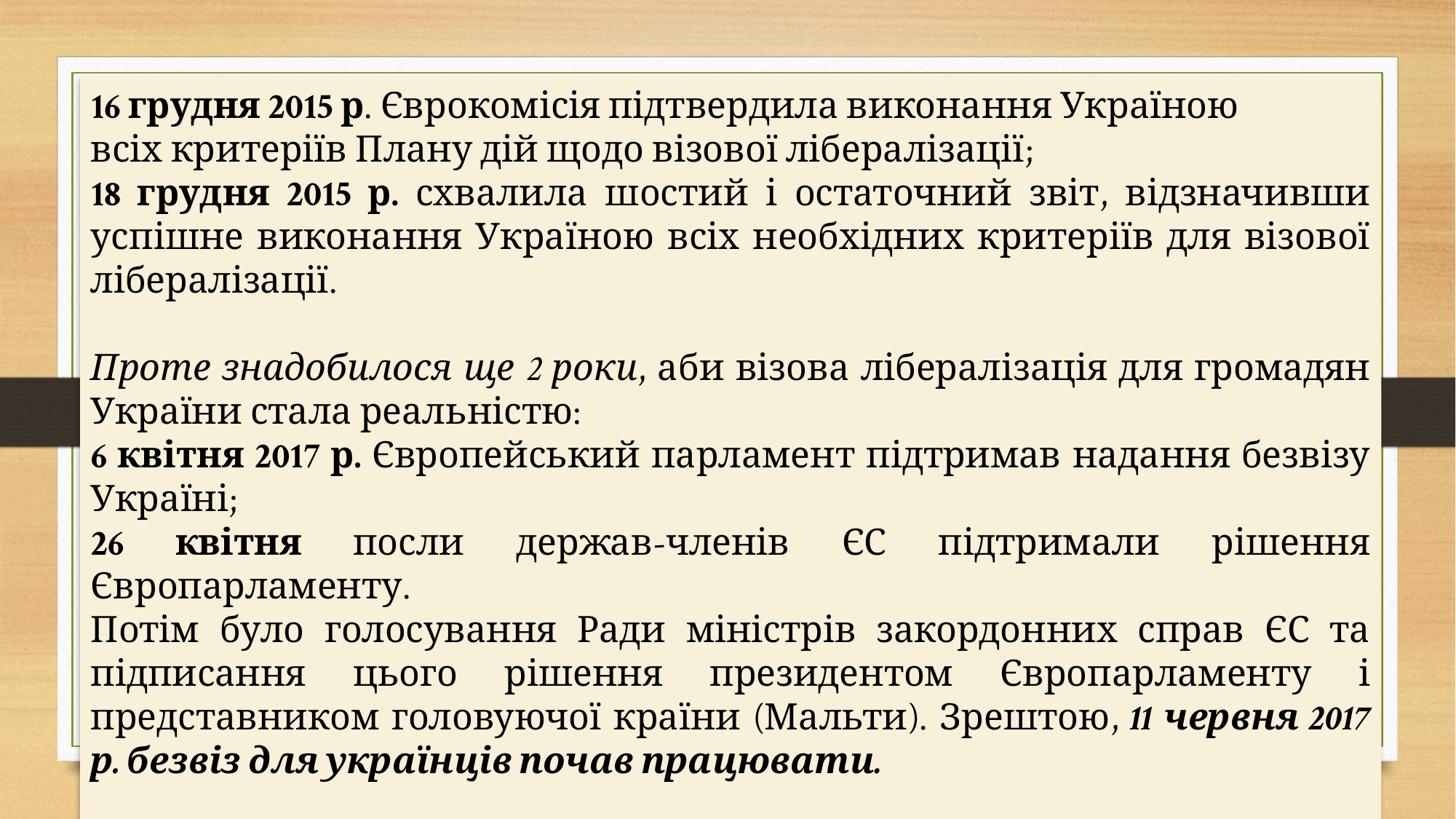

16 грудня 2015 р. Єврокомісія підтвердила виконання Україною
всіх критеріїв Плану дій щодо візової лібералізації;
18 грудня 2015 р. схвалила шостий і остаточний звіт, відзначивши успішне виконання Україною всіх необхідних критеріїв для візової лібералізації.

Проте знадобилося ще 2 роки, аби візова лібералізація для громадян України стала реальністю:
6 квітня 2017 р. Європейський парламент підтримав надання безвізу Україні;
26 квітня посли держав-членів ЄС підтримали рішення Європарламенту.
Потім було голосування Ради міністрів закордонних справ ЄС та підписання цього рішення президентом Європарламенту і представником головуючої країни (Мальти). Зрештою, 11 червня 2017 р. безвіз для українців почав працювати.